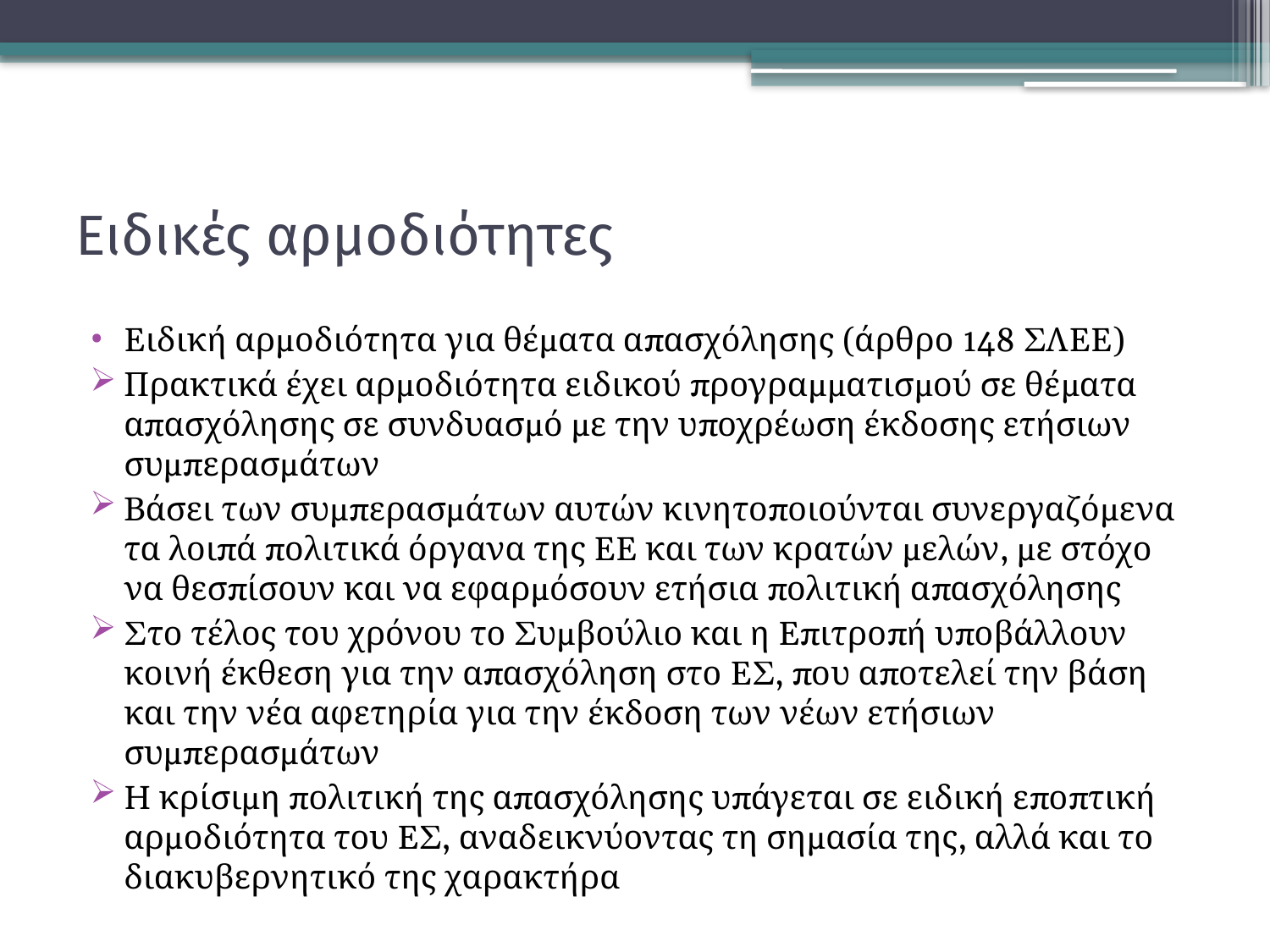

# Ειδικές αρμοδιότητες
Ειδική αρμοδιότητα για θέματα απασχόλησης (άρθρο 148 ΣΛΕΕ)
Πρακτικά έχει αρμοδιότητα ειδικού προγραμματισμού σε θέματα απασχόλησης σε συνδυασμό με την υποχρέωση έκδοσης ετήσιων συμπερασμάτων
Βάσει των συμπερασμάτων αυτών κινητοποιούνται συνεργαζόμενα τα λοιπά πολιτικά όργανα της ΕΕ και των κρατών μελών, με στόχο να θεσπίσουν και να εφαρμόσουν ετήσια πολιτική απασχόλησης
Στο τέλος του χρόνου το Συμβούλιο και η Επιτροπή υποβάλλουν κοινή έκθεση για την απασχόληση στο ΕΣ, που αποτελεί την βάση και την νέα αφετηρία για την έκδοση των νέων ετήσιων συμπερασμάτων
H κρίσιμη πολιτική της απασχόλησης υπάγεται σε ειδική εποπτική αρμοδιότητα του ΕΣ, αναδεικνύοντας τη σημασία της, αλλά και το διακυβερνητικό της χαρακτήρα